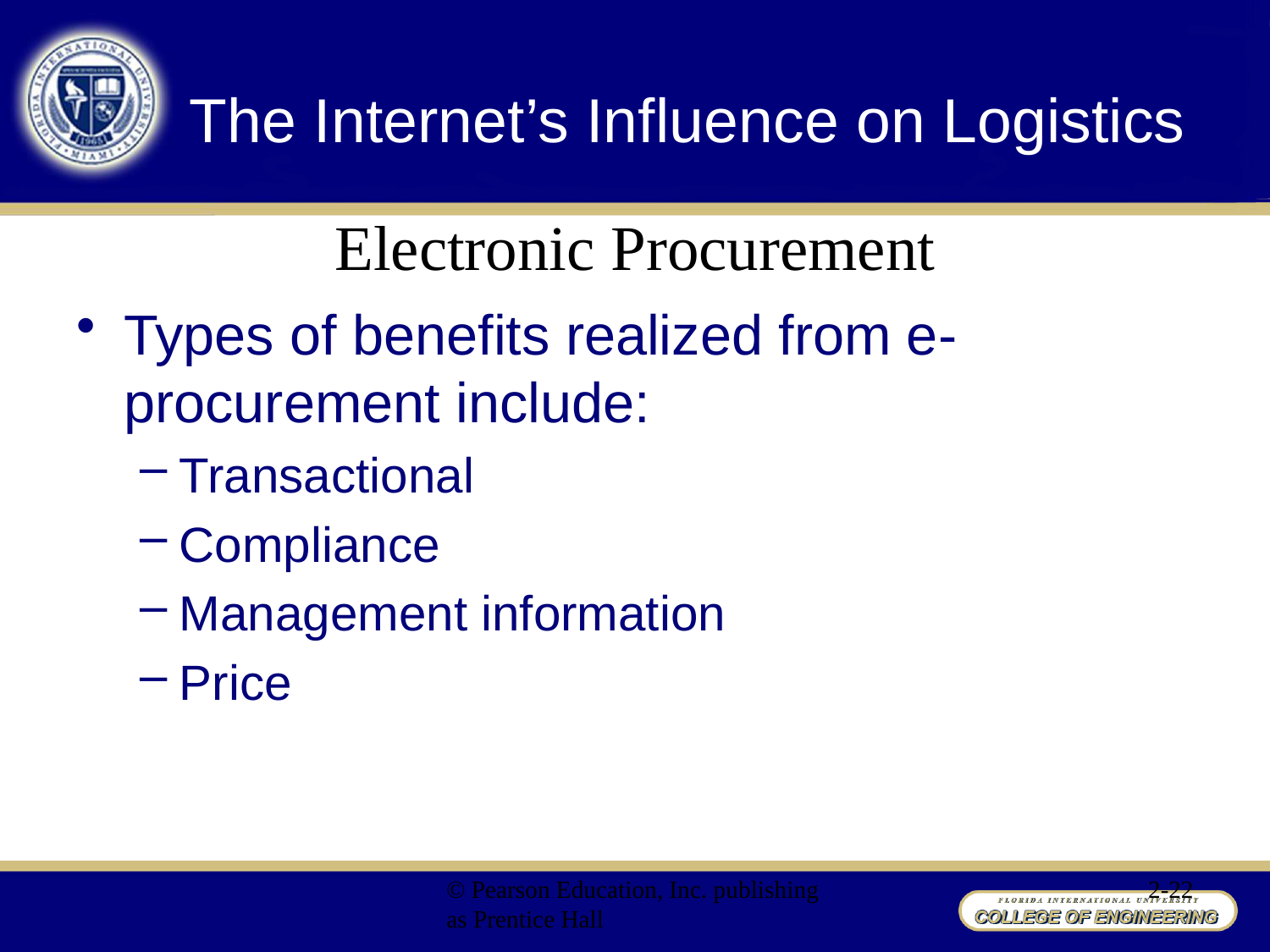

# The Internet’s Influence on Logistics
Electronic Procurement
Types of benefits realized from e-procurement include:
Transactional
Compliance
Management information
Price
© Pearson Education, Inc. publishing as Prentice Hall

2-22